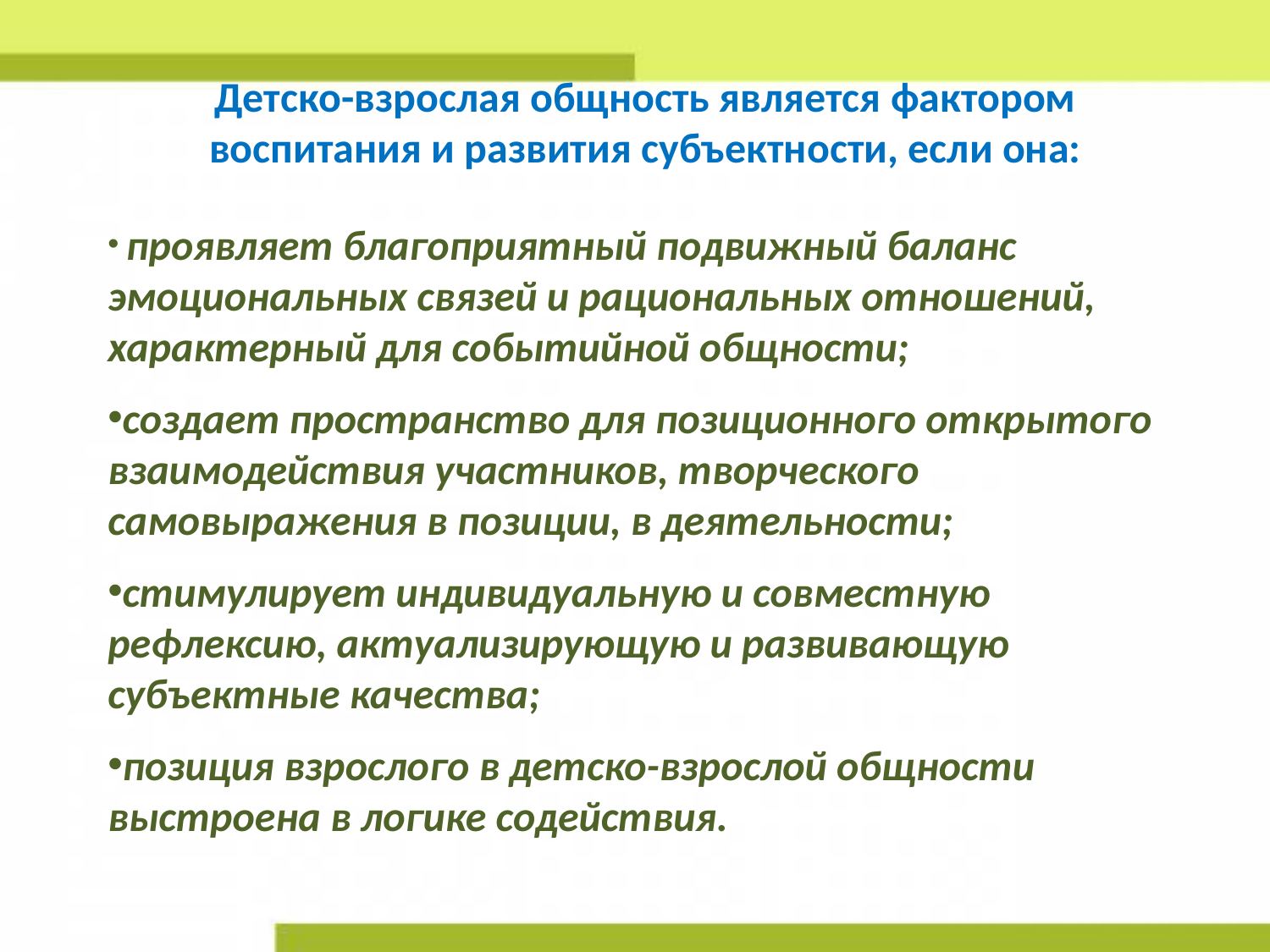

Детско-взрослая общность является фактором воспитания и развития субъектности, если она:
 проявляет благоприятный подвижный баланс эмоциональных связей и рациональных отношений, характерный для событийной общности;
создает пространство для позиционного открытого взаимодействия участников, творческого самовыражения в позиции, в деятельности;
стимулирует индивидуальную и совместную рефлексию, актуализирующую и развивающую субъектные качества;
позиция взрослого в детско-взрослой общности выстроена в логике содействия.